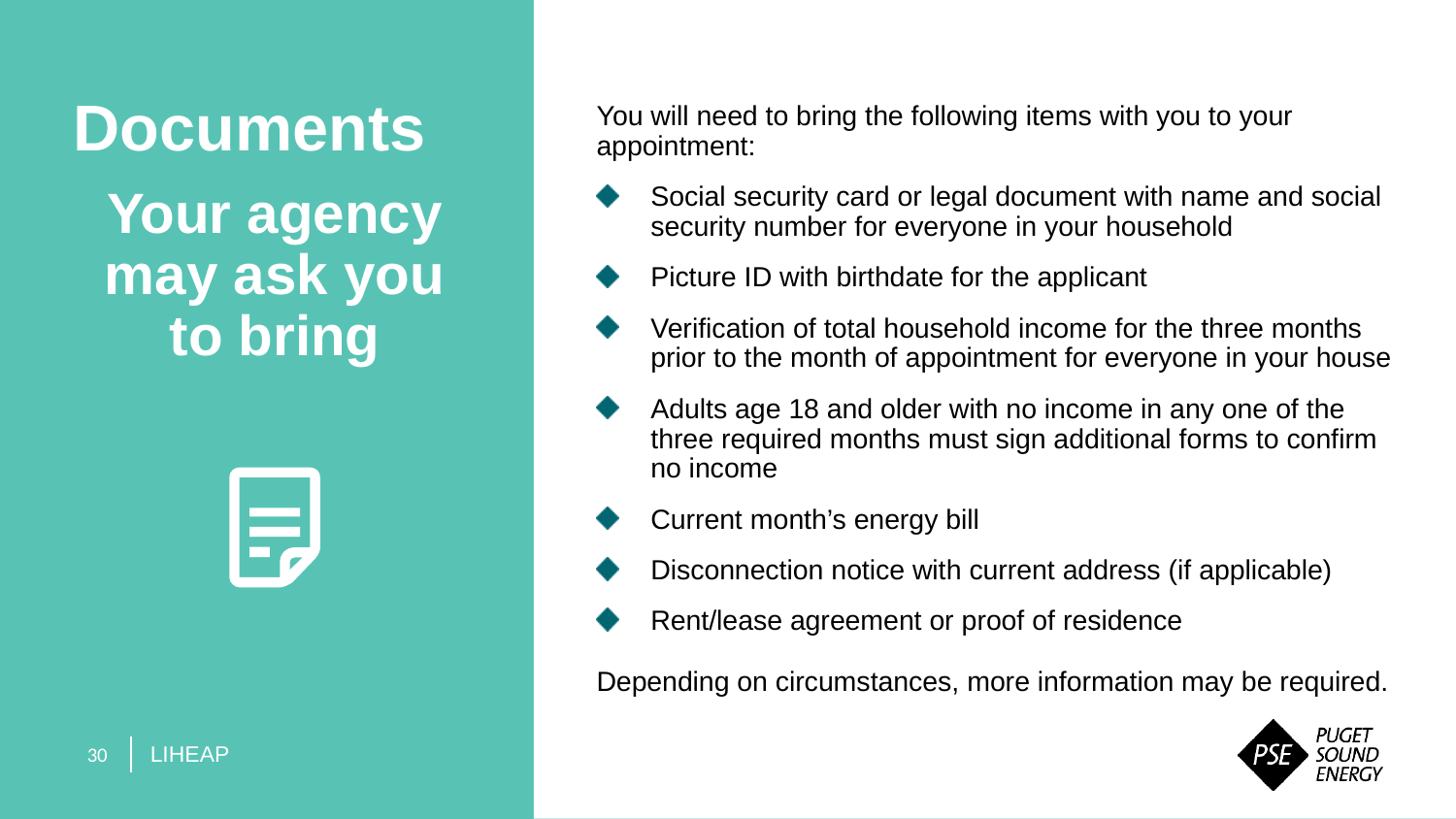

Documents
Your agency may ask you to bring
You will need to bring the following items with you to your appointment:
Social security card or legal document with name and social security number for everyone in your household
Picture ID with birthdate for the applicant
Verification of total household income for the three months prior to the month of appointment for everyone in your house
Adults age 18 and older with no income in any one of the three required months must sign additional forms to confirm no income
Current month’s energy bill
Disconnection notice with current address (if applicable)
Rent/lease agreement or proof of residence
Depending on circumstances, more information may be required.

LIHEAP